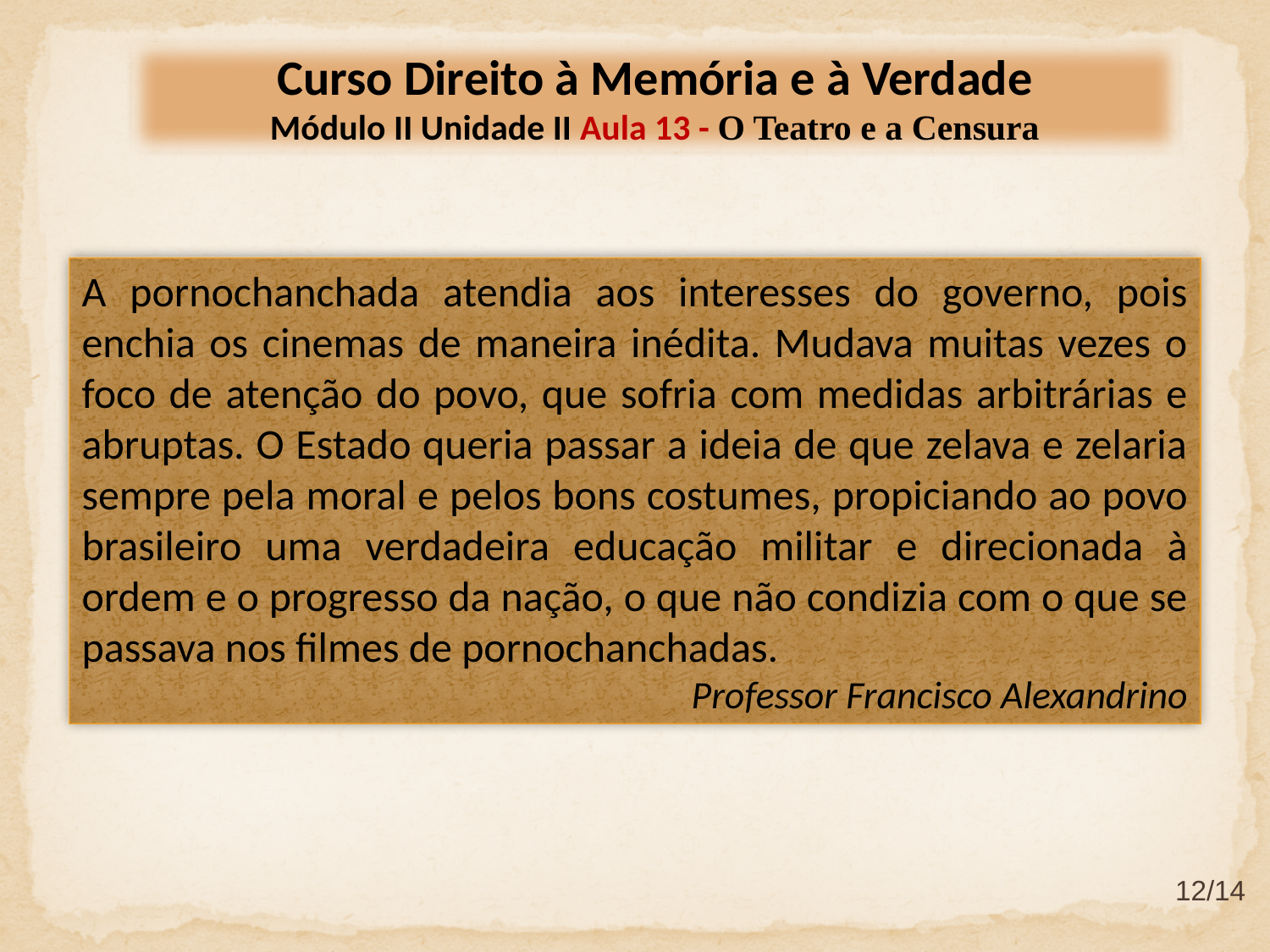

Curso Direito à Memória e à Verdade
Módulo II Unidade II Aula 13 - O Teatro e a Censura
A pornochanchada atendia aos interesses do governo, pois enchia os cinemas de maneira inédita. Mudava muitas vezes o foco de atenção do povo, que sofria com medidas arbitrárias e abruptas. O Estado queria passar a ideia de que zelava e zelaria sempre pela moral e pelos bons costumes, propiciando ao povo brasileiro uma verdadeira educação militar e direcionada à ordem e o progresso da nação, o que não condizia com o que se passava nos filmes de pornochanchadas.
Professor Francisco Alexandrino

12/14